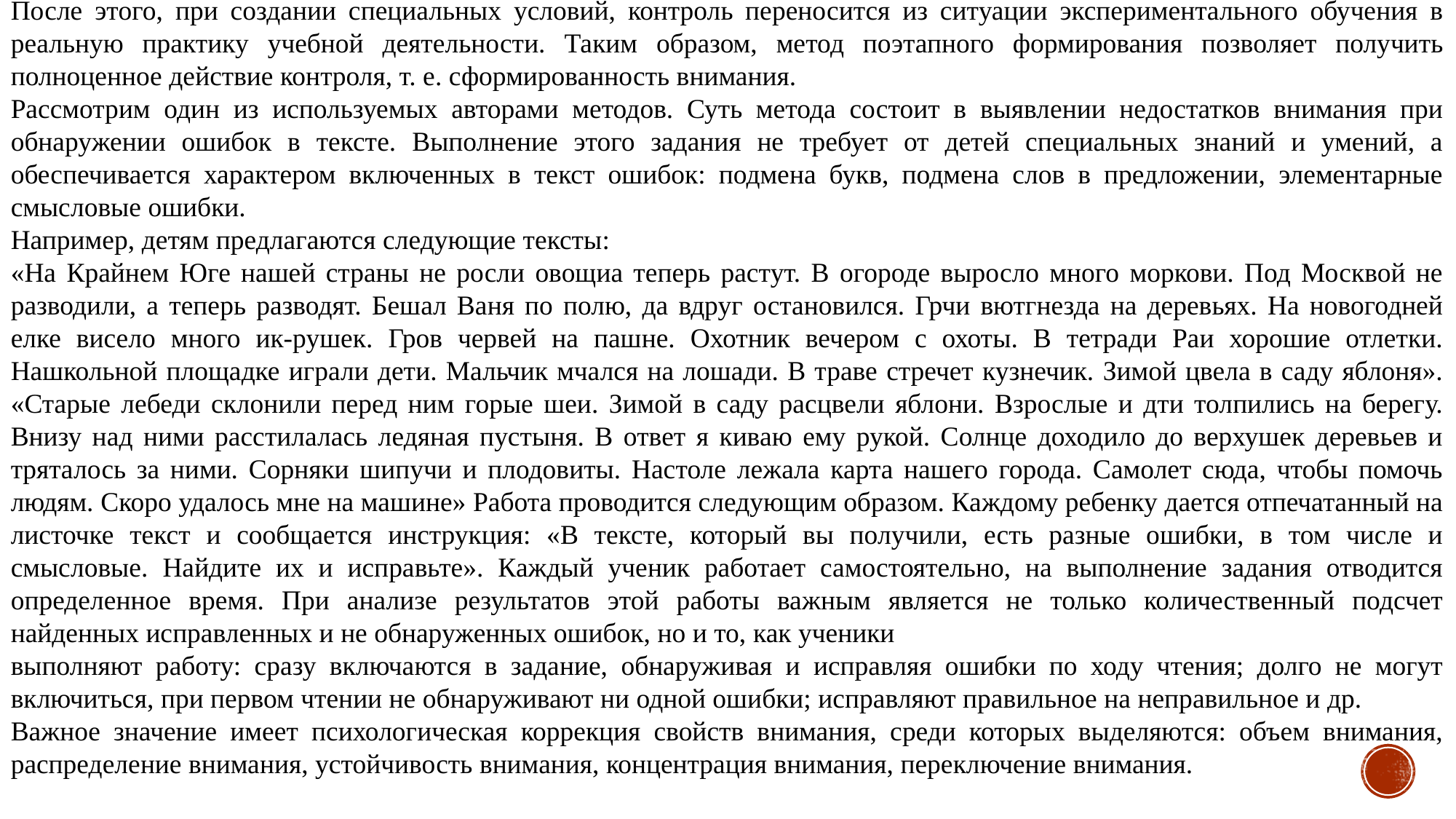

После этого, при создании специальных условий, контроль переносится из ситуации экспериментального обучения в реальную практику учебной деятельности. Таким образом, метод поэтапного формирования позволяет получить полноценное действие контроля, т. е. сформированность внимания.
Рассмотрим один из используемых авторами методов. Суть метода состоит в выявлении недостатков внимания при обнаружении ошибок в тексте. Выполнение этого задания не требует от детей специальных знаний и умений, а обеспечивается характером включенных в текст ошибок: подмена букв, подмена слов в предложении, элементарные смысловые ошибки.
Например, детям предлагаются следующие тексты:
«На Крайнем Юге нашей страны не росли овощиа теперь растут. В огороде выросло много моркови. Под Москвой не разводили, а теперь разводят. Бешал Ваня по полю, да вдруг остановился. Грчи вютгнезда на деревьях. На новогодней елке висело много ик-рушек. Гров червей на пашне. Охотник вечером с охоты. В тетради Раи хорошие отлетки. Нашкольной площадке играли дети. Мальчик мчался на лошади. В траве стречет кузнечик. Зимой цвела в саду яблоня». «Старые лебеди склонили перед ним горые шеи. Зимой в саду расцвели яблони. Взрослые и дти толпились на берегу. Внизу над ними расстилалась ледяная пустыня. В ответ я киваю ему рукой. Солнце доходило до верхушек деревьев и тряталось за ними. Сорняки шипучи и плодовиты. Настоле лежала карта нашего города. Самолет сюда, чтобы помочь людям. Скоро удалось мне на машине» Работа проводится следующим образом. Каждому ребенку дается отпечатанный на листочке текст и сообщается инструкция: «В тексте, который вы получили, есть разные ошибки, в том числе и смысловые. Найдите их и исправьте». Каждый ученик работает самостоятельно, на выполнение задания отводится определенное время. При анализе результатов этой работы важным является не только количественный подсчет найденных исправленных и не обнаруженных ошибок, но и то, как ученики
выполняют работу: сразу включаются в задание, обнаруживая и исправляя ошибки по ходу чтения; долго не могут включиться, при первом чтении не обнаруживают ни одной ошибки; исправляют правильное на неправильное и др.
Важное значение имеет психологическая коррекция свойств внимания, среди которых выделяются: объем внимания, распределение внимания, устойчивость внимания, концентрация внимания, переключение внимания.